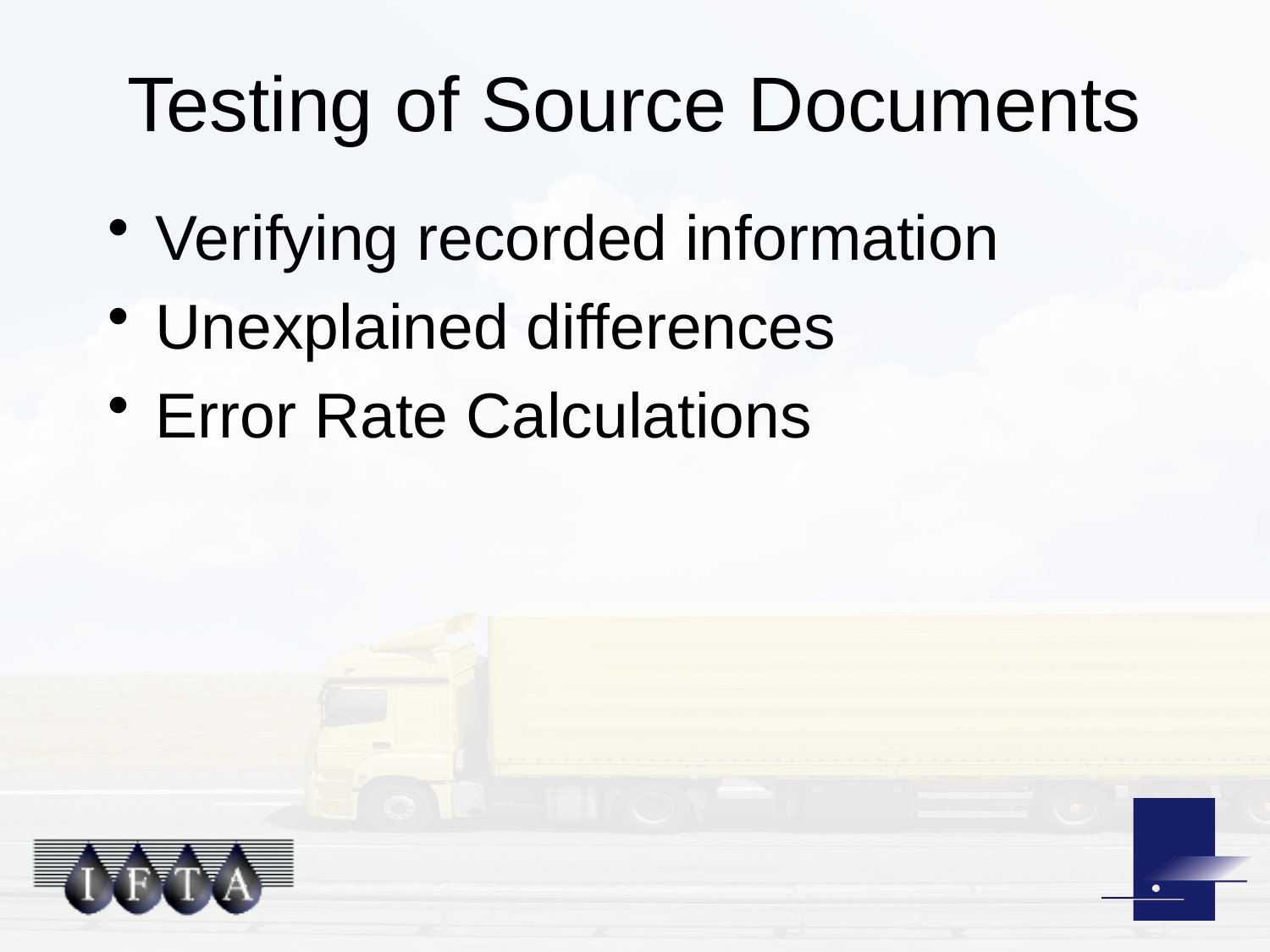

# Testing of Source Documents
Verifying recorded information
Unexplained differences
Error Rate Calculations